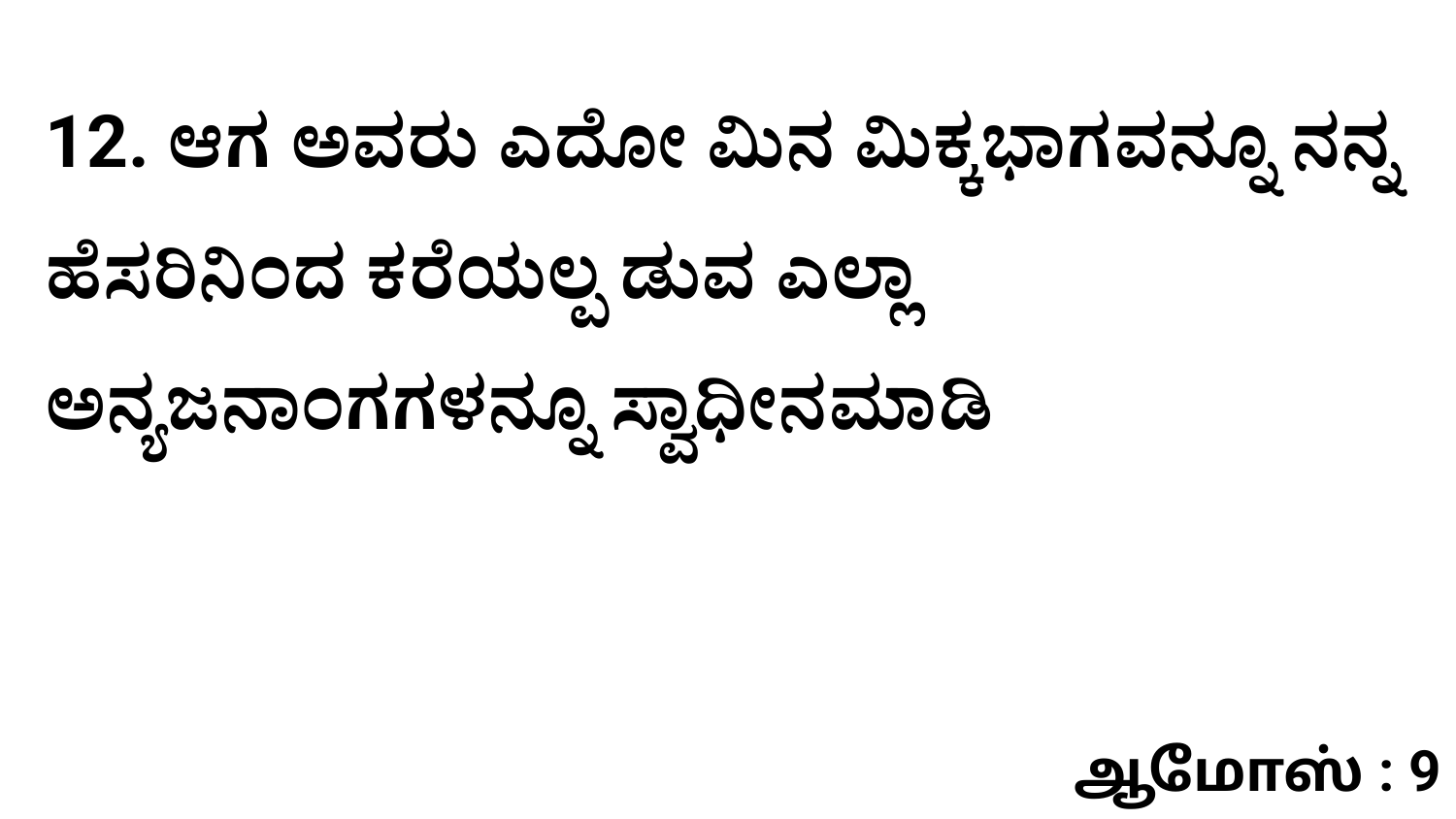

12. ಆಗ ಅವರು ಎದೋ ಮಿನ ಮಿಕ್ಕಭಾಗವನ್ನೂ ನನ್ನ ಹೆಸರಿನಿಂದ ಕರೆಯಲ್ಪ ಡುವ ಎಲ್ಲಾ ಅನ್ಯಜನಾಂಗಗಳನ್ನೂ ಸ್ವಾಧೀನಮಾಡಿ
ஆமோஸ் : 9